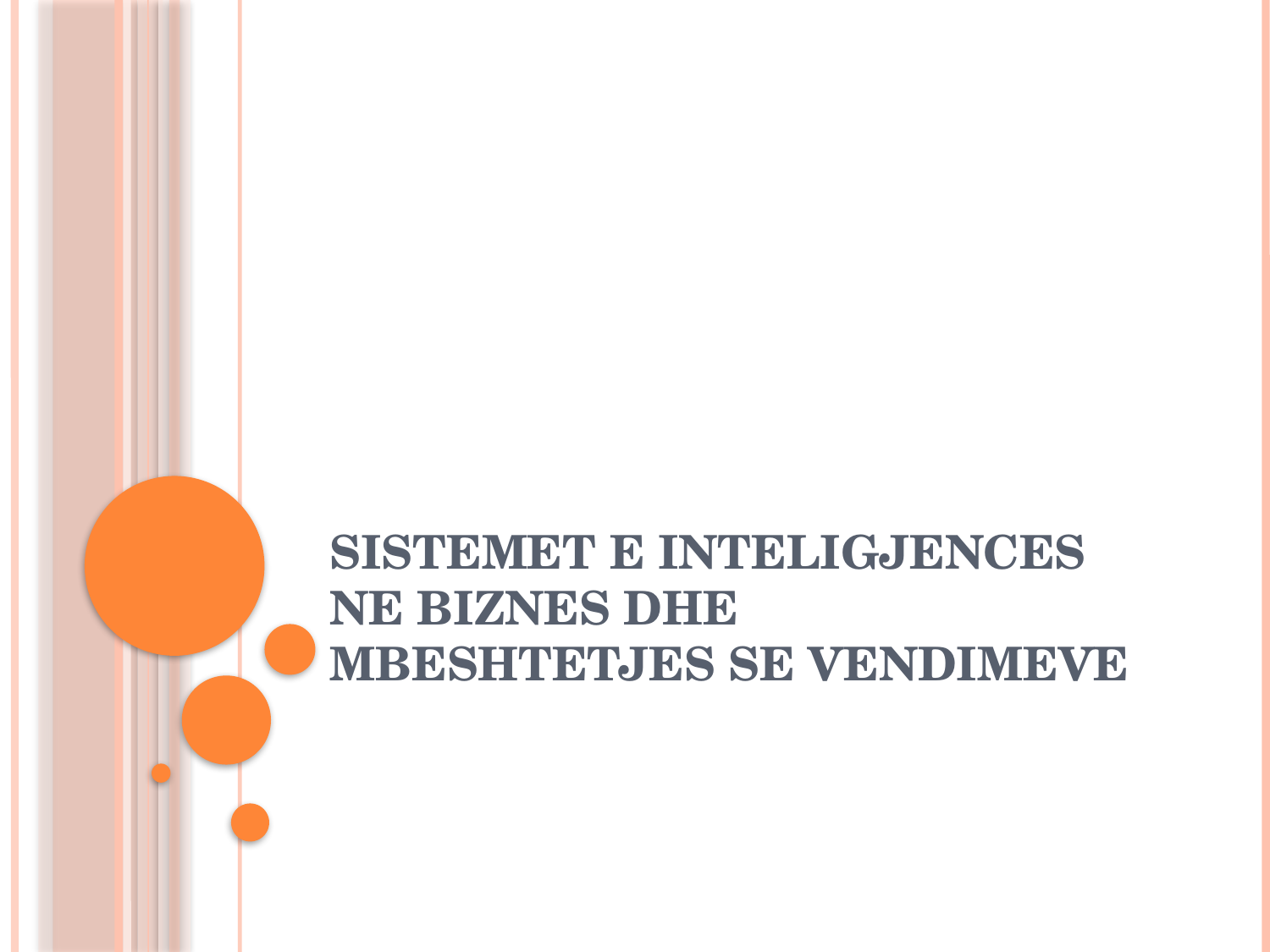

# SISTEMET E INTELIGJENCES NE BIZNES DHE MBESHTETJES SE VENDIMEVE